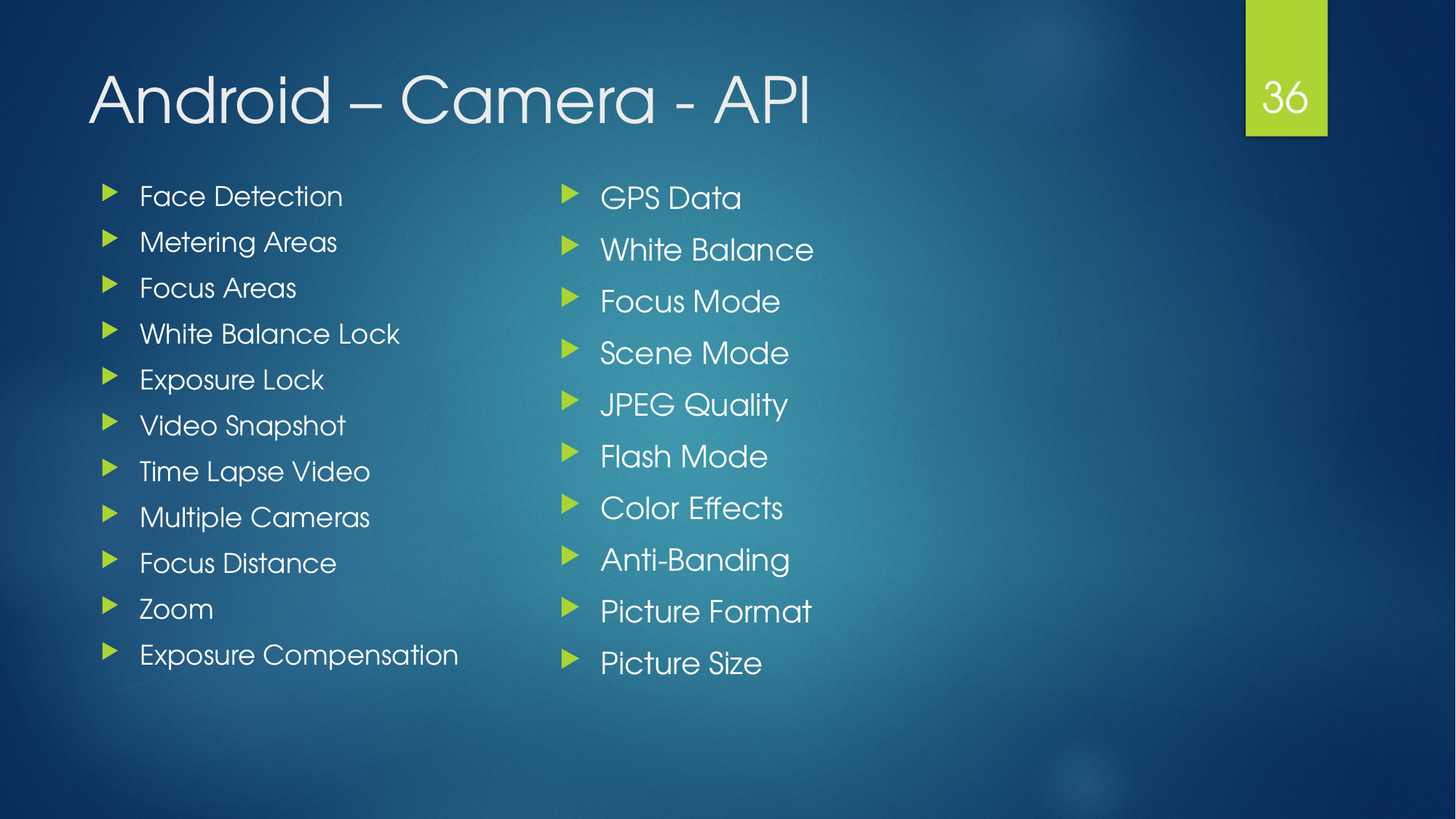

36
# Android – Camera - API
Face Detection
Metering Areas
Focus Areas
White Balance Lock
Exposure Lock
Video Snapshot
Time Lapse Video
Multiple Cameras
Focus Distance
Zoom
Exposure Compensation
GPS Data
White Balance
Focus Mode
Scene Mode
JPEG Quality
Flash Mode
Color Effects
Anti-Banding
Picture Format
Picture Size